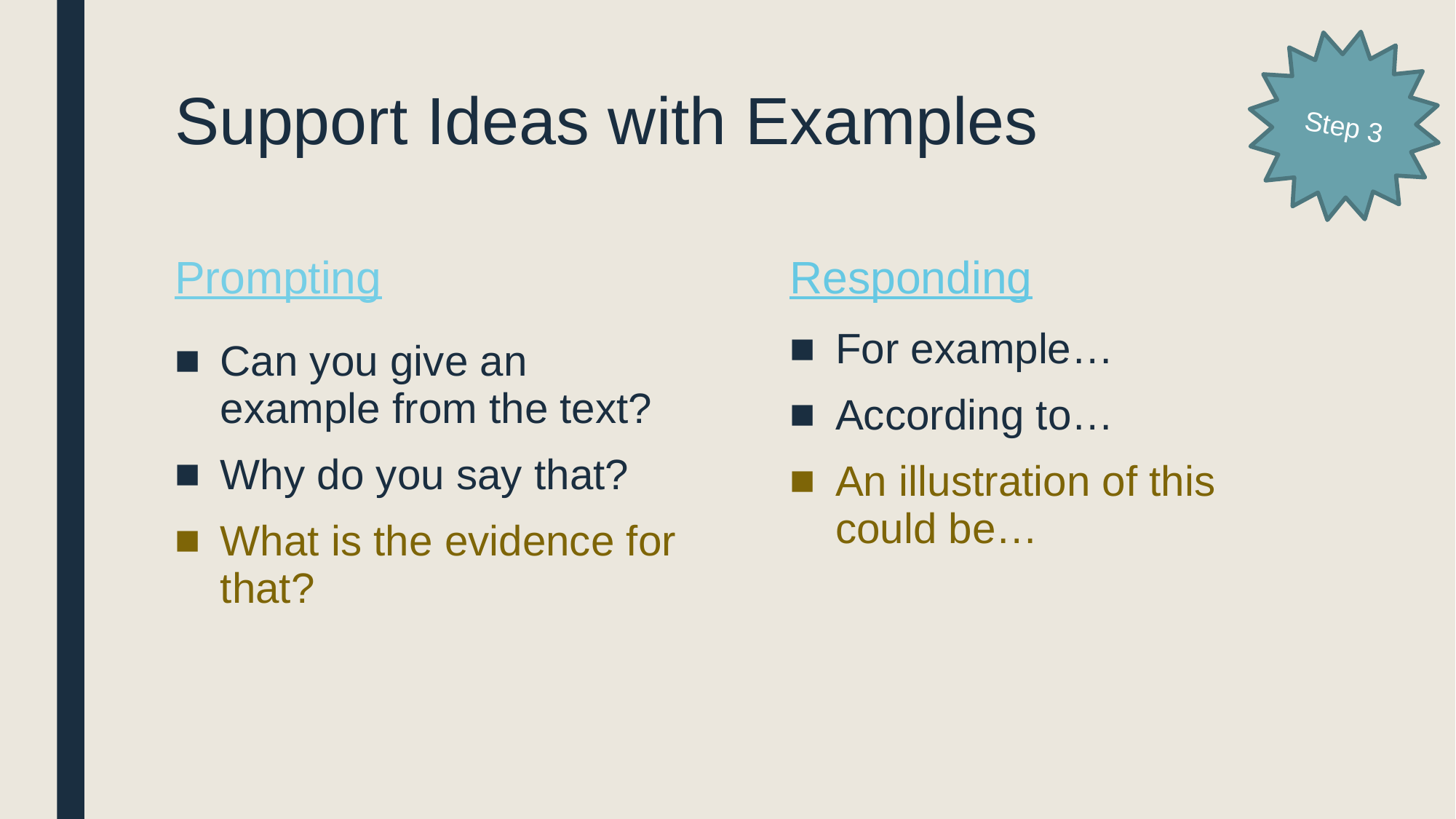

Step 3
# Support Ideas with Examples
Prompting
Responding
For example…
According to…
An illustration of this could be…
Can you give an example from the text?
Why do you say that?
What is the evidence for that?